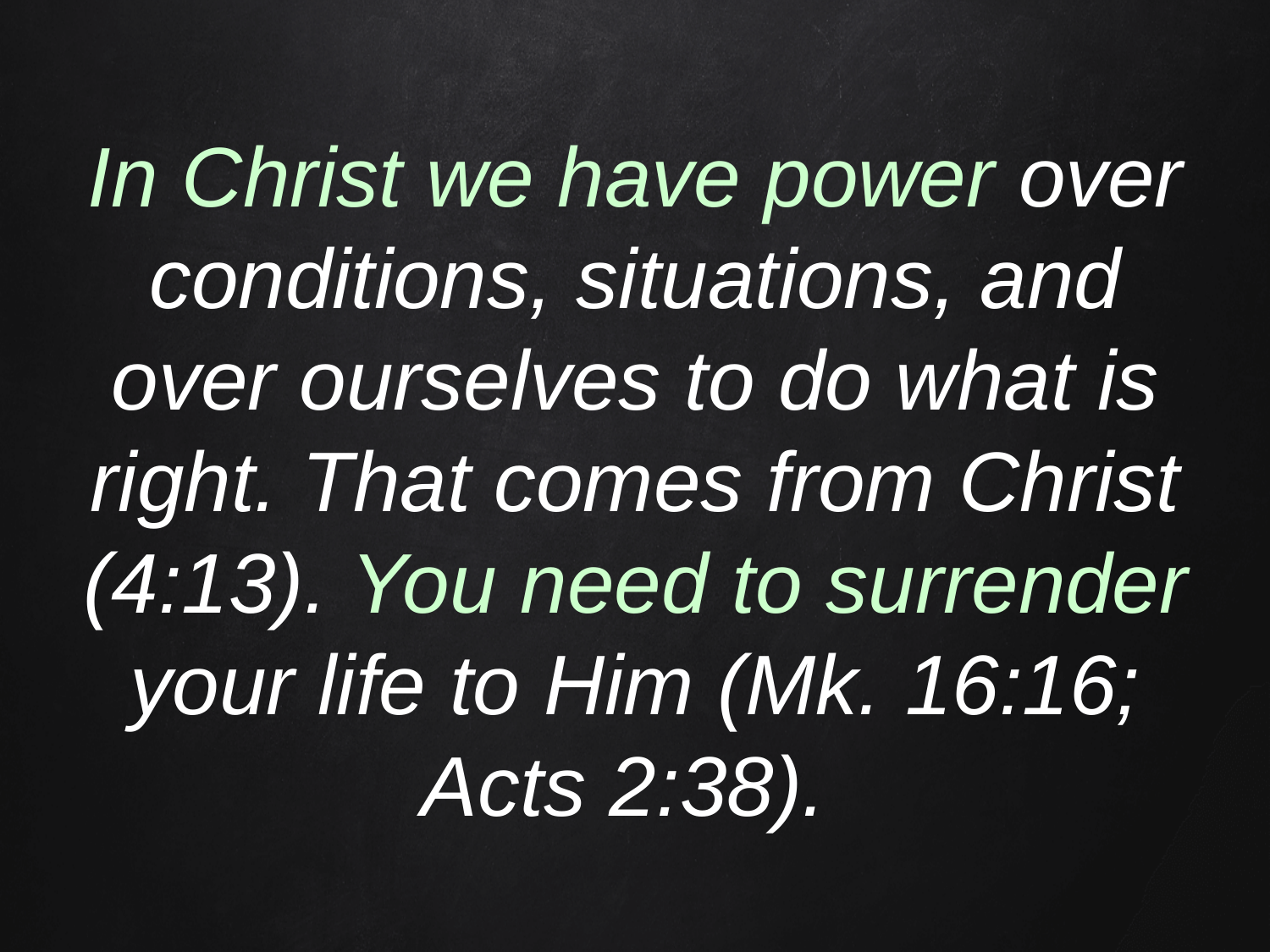

# In Christ we have power over conditions, situations, and over ourselves to do what is right. That comes from Christ (4:13). You need to surrender your life to Him (Mk. 16:16; Acts 2:38).